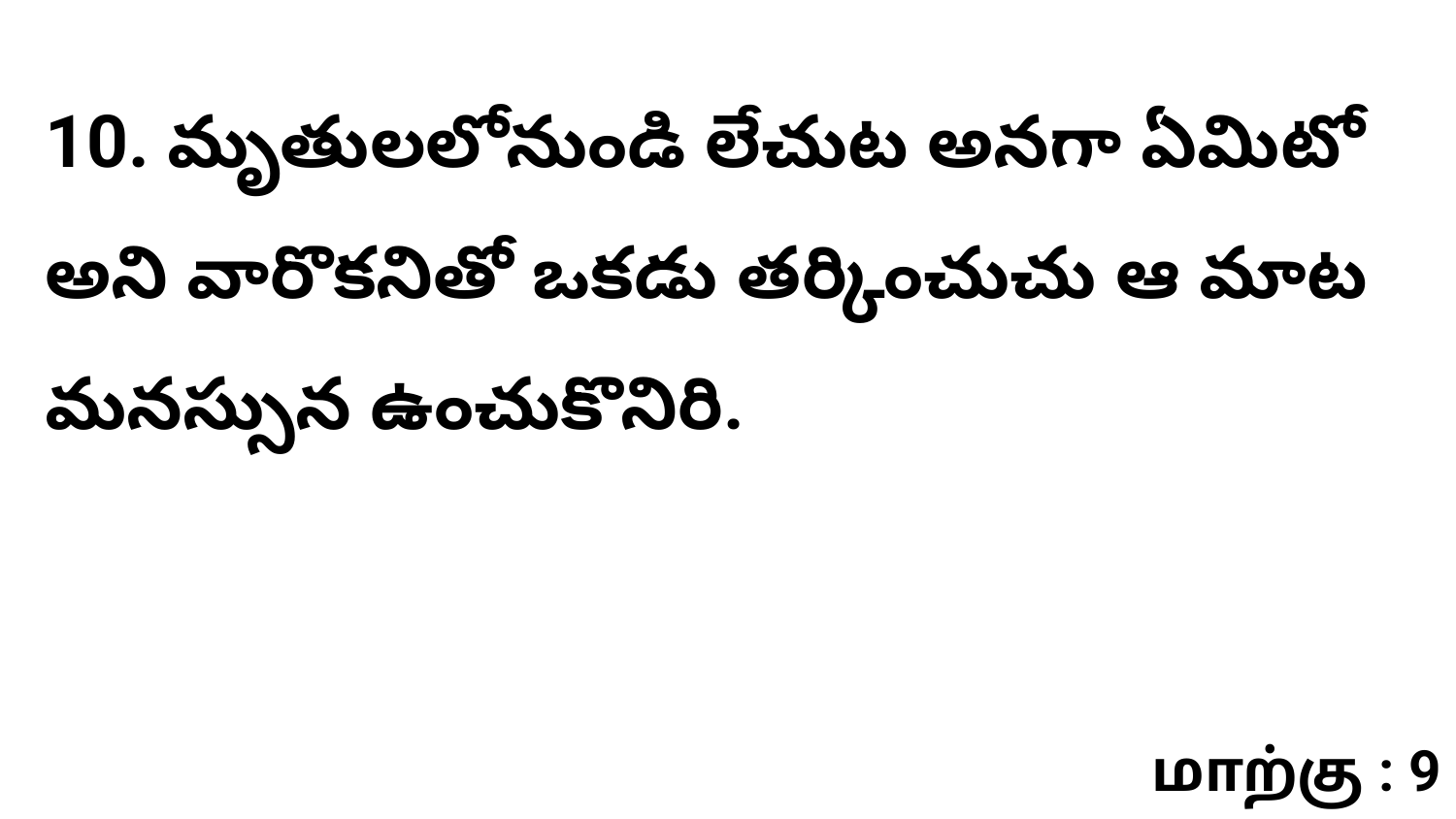

10. మృతులలోనుండి లేచుట అనగా ఏమిటో అని వారొకనితో ఒకడు తర్కించుచు ఆ మాట మనస్సున ఉంచుకొనిరి.
மாற்கு : 9